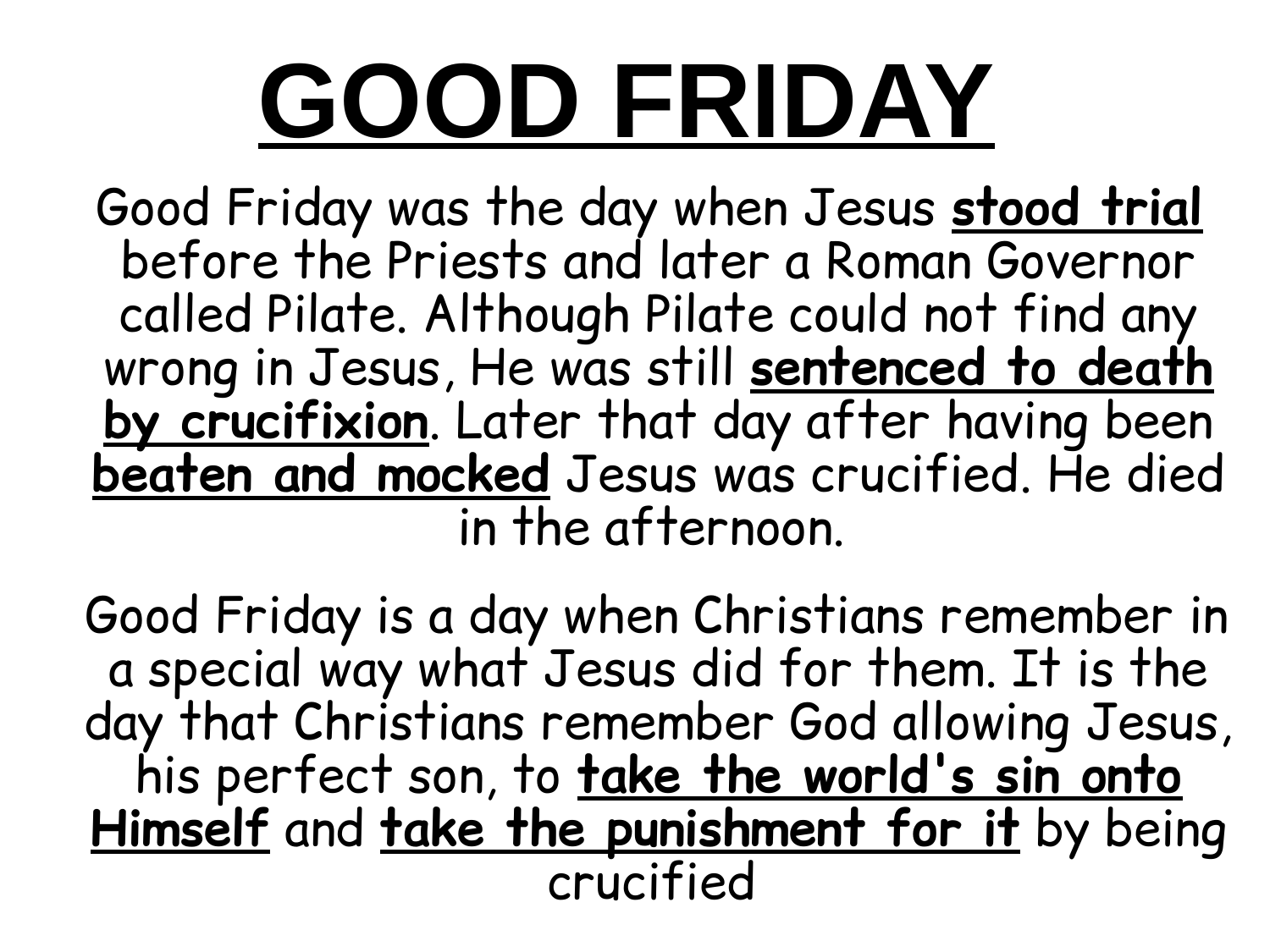

# GOOD FRIDAY
  Good Friday was the day when Jesus stood trial before the Priests and later a Roman Governor called Pilate. Although Pilate could not find any wrong in Jesus, He was still sentenced to death by crucifixion. Later that day after having been beaten and mocked Jesus was crucified. He died in the afternoon.

   Good Friday is a day when Christians remember in a special way what Jesus did for them. It is the day that Christians remember God allowing Jesus, his perfect son, to take the world's sin onto Himself and take the punishment for it by being crucified